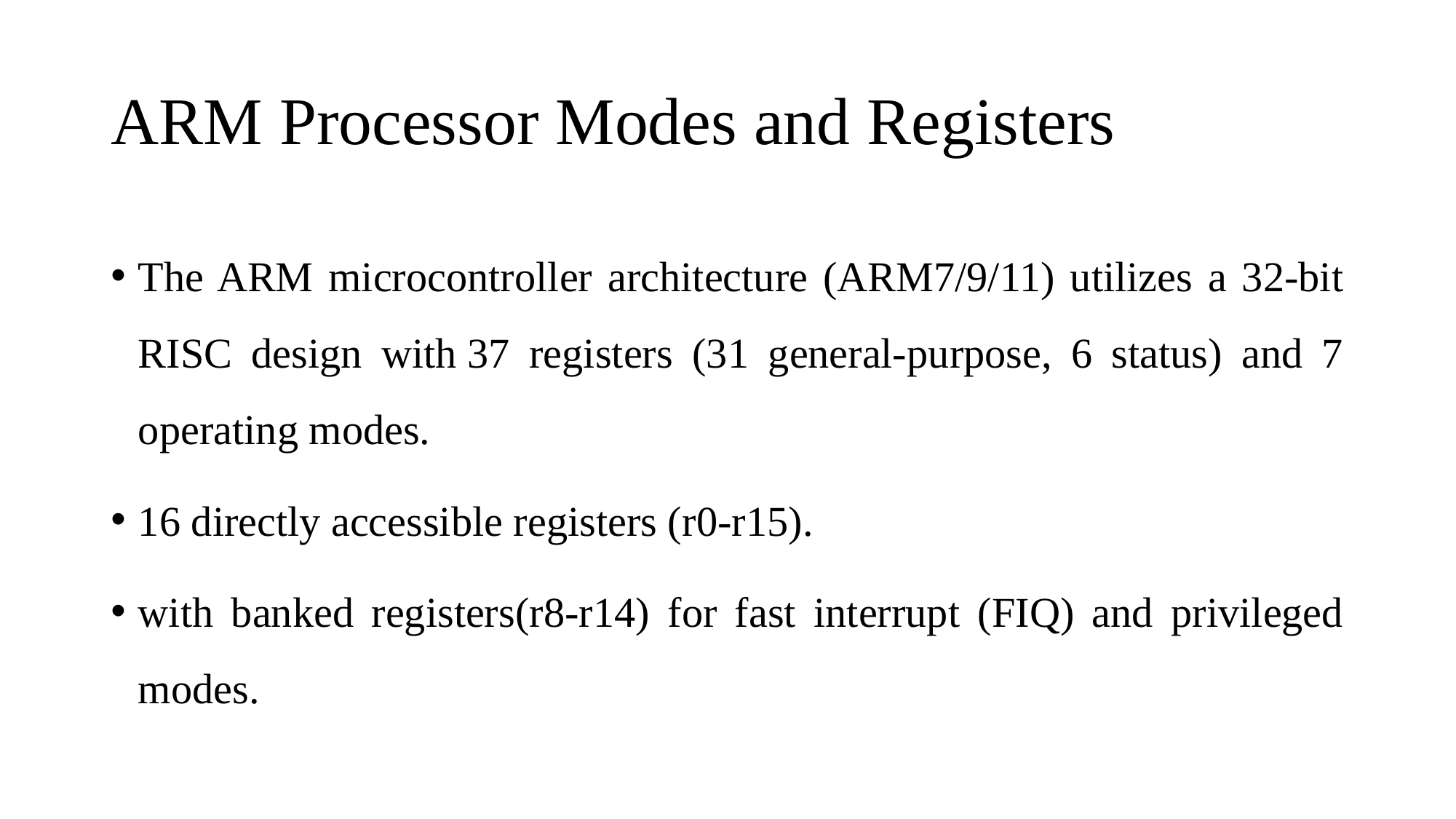

# ARM Processor Modes and Registers
The ARM microcontroller architecture (ARM7/9/11) utilizes a 32-bit RISC design with 37 registers (31 general-purpose, 6 status) and 7 operating modes.
16 directly accessible registers (r0-r15).
with banked registers(r8-r14) for fast interrupt (FIQ) and privileged modes.